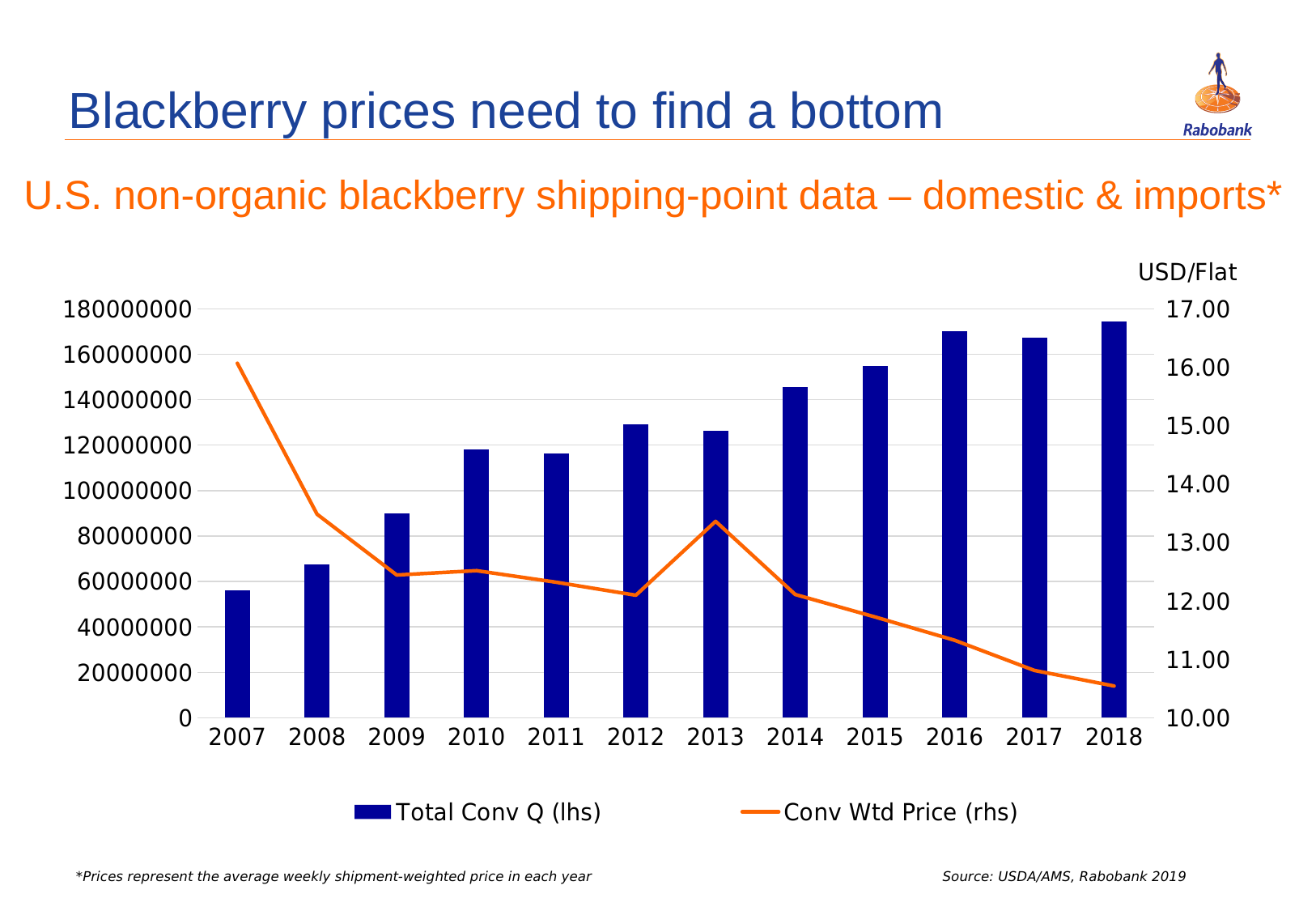

# Blackberry prices need to find a bottom
U.S. non-organic blackberry shipping-point data – domestic & imports*

### Chart

| Category | Total Conv Q (lhs) | Conv Wtd Price (rhs) |
|---|---|---|
| 2007 | 56070000.0 | 16.06845337704769 |
| 2008 | 67600000.0 | 13.48451694888581 |
| 2009 | 90120000.0 | 12.444095225278824 |
| 2010 | 118210000.0 | 12.518192920280715 |
| 2011 | 116250000.0 | 12.320731182795699 |
| 2012 | 129140000.0 | 12.097685973878479 |
| 2013 | 126410000.0 | 13.363557044287548 |
| 2014 | 145670000.0 | 12.110362177066884 |
| 2015 | 154810000.0 | 11.72596209091745 |
| 2016 | 170070000.0 | 11.327088355775075 |
| 2017 | 167440000.0 | 10.810767538620798 |
| 2018 | 174360000.0 | 10.5448664640208 |
Source: USDA/AMS, Rabobank 2019
*Prices represent the average weekly shipment-weighted price in each year